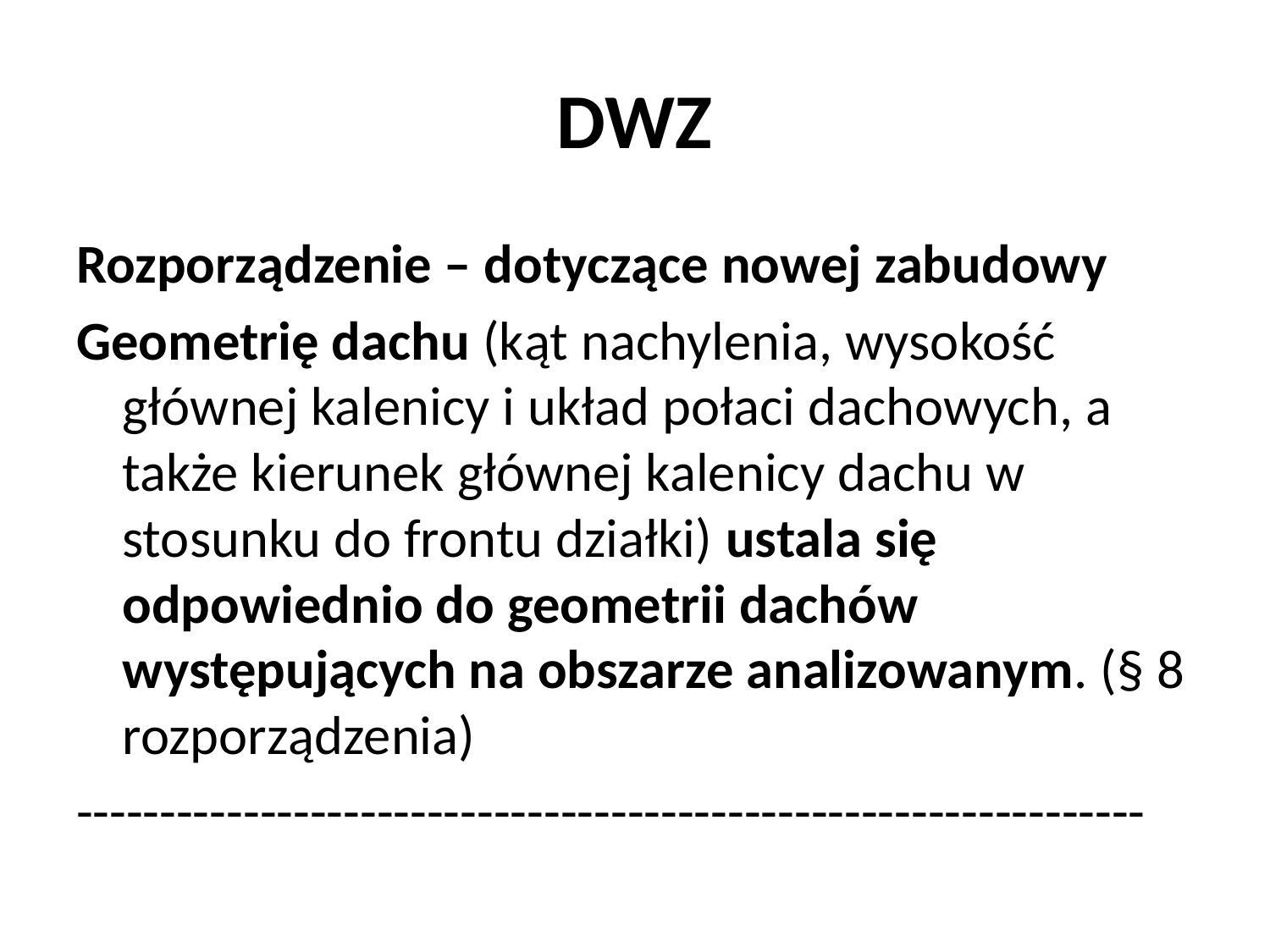

# DWZ
Rozporządzenie – dotyczące nowej zabudowy
Geometrię dachu (kąt nachylenia, wysokość głównej kalenicy i układ połaci dachowych, a także kierunek głównej kalenicy dachu w stosunku do frontu działki) ustala się odpowiednio do geometrii dachów występujących na obszarze analizowanym. (§ 8 rozporządzenia)
----------------------------------------------------------------